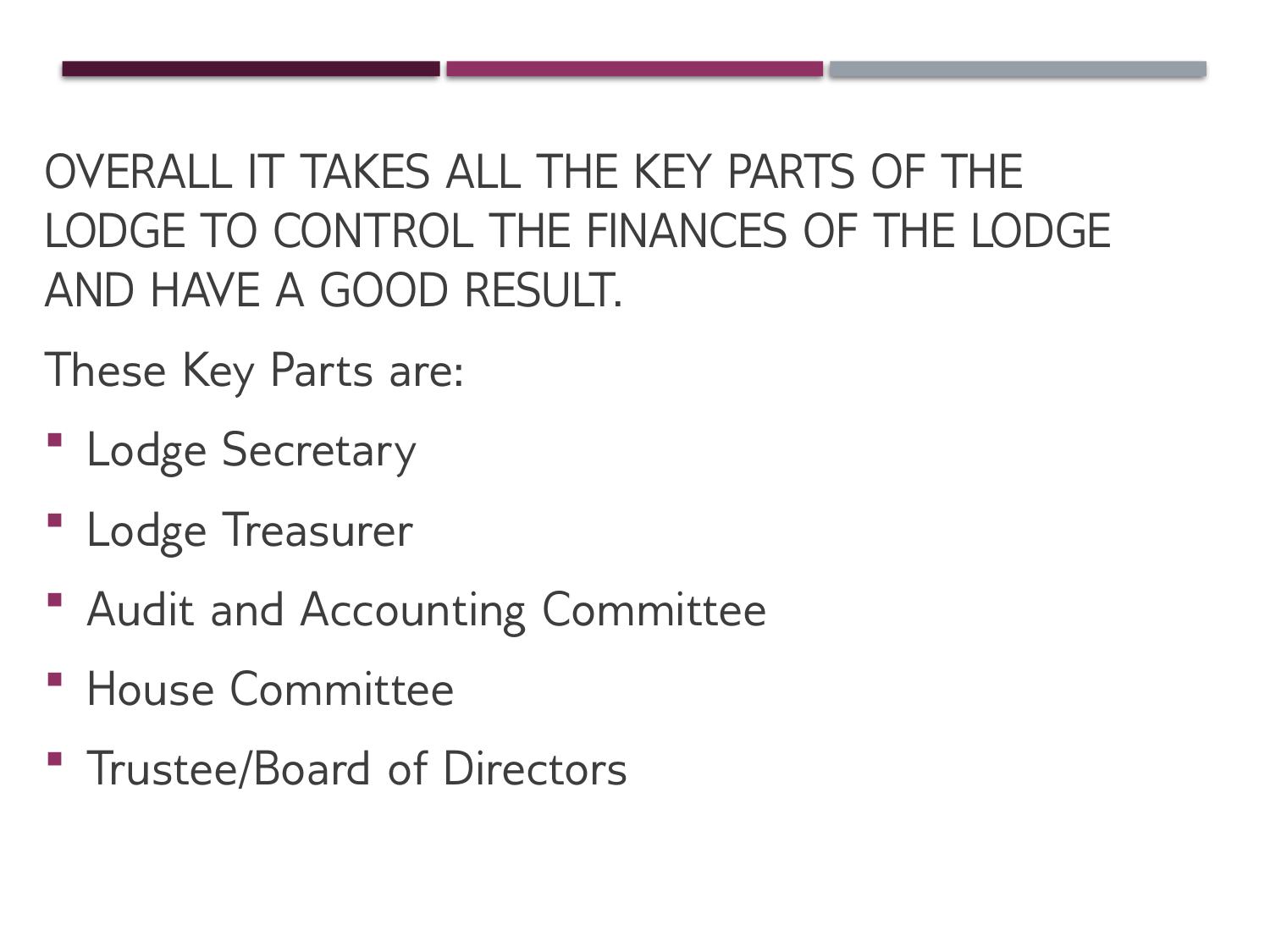

OVERALL IT TAKES ALL THE KEY PARTS OF THE LODGE TO CONTROL THE FINANCES OF THE LODGE AND HAVE A GOOD RESULT.
These Key Parts are:
Lodge Secretary
Lodge Treasurer
Audit and Accounting Committee
House Committee
Trustee/Board of Directors